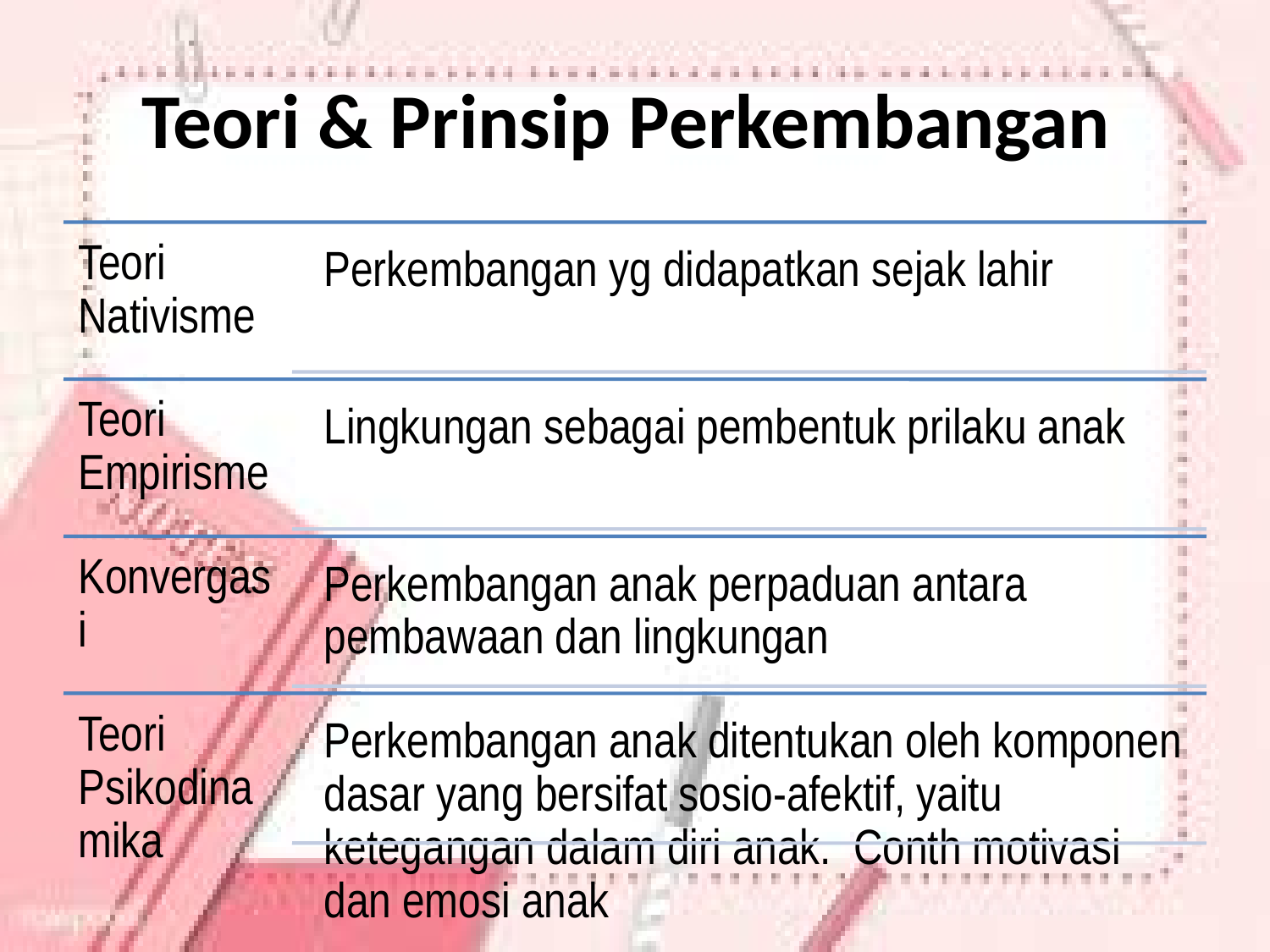

# Teori & Prinsip Perkembangan
Teori Nativisme
Perkembangan yg didapatkan sejak lahir
Teori Empirisme
Lingkungan sebagai pembentuk prilaku anak
Konvergasi
Perkembangan anak perpaduan antara pembawaan dan lingkungan
Teori Psikodinamika
Perkembangan anak ditentukan oleh komponen dasar yang bersifat sosio-afektif, yaitu ketegangan dalam diri anak.  Conth motivasi dan emosi anak